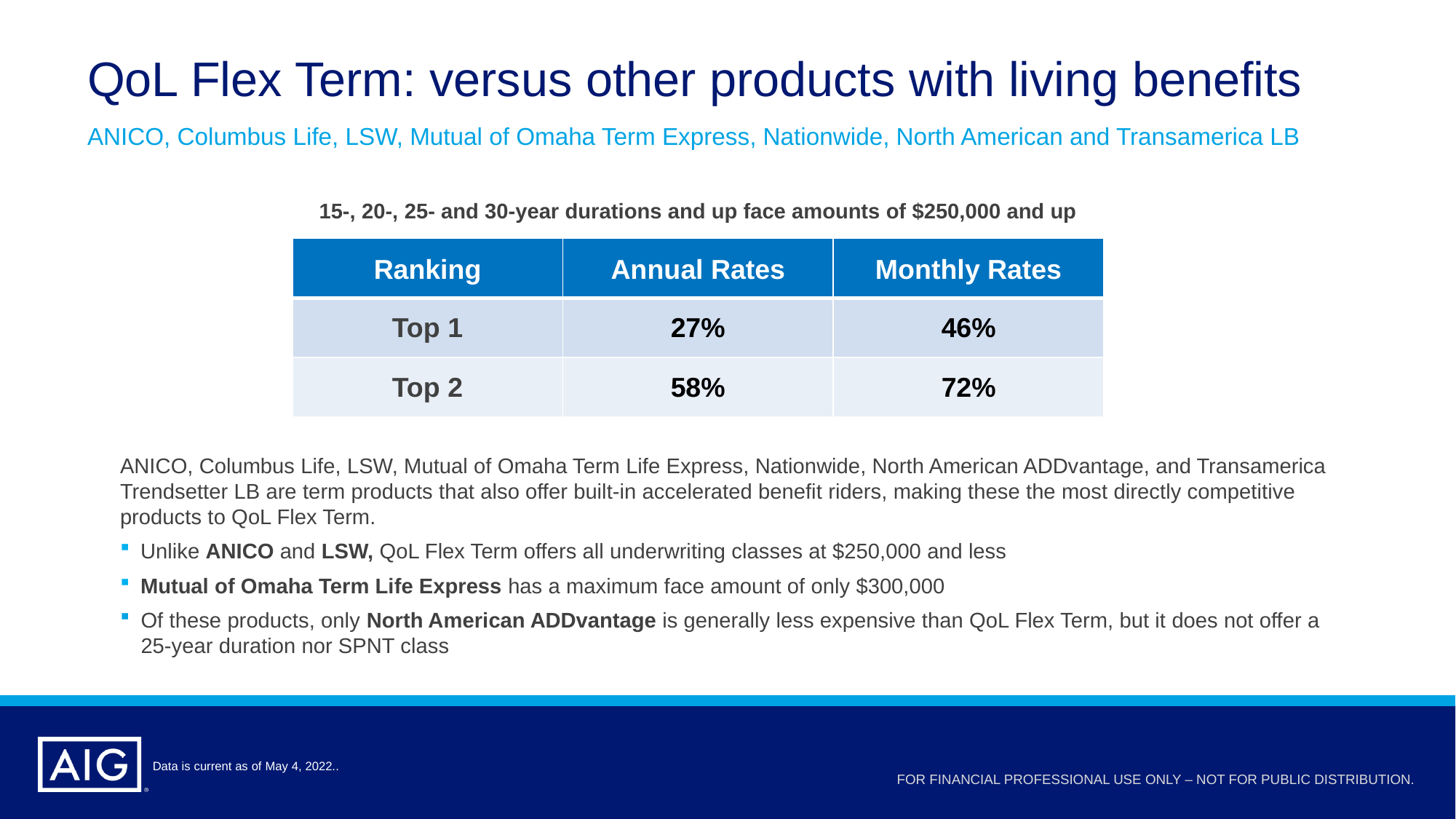

# QoL Flex Term: versus other products with living benefits
ANICO, Columbus Life, LSW, Mutual of Omaha Term Express, Nationwide, North American and Transamerica LB
15-, 20-, 25- and 30-year durations and up face amounts of $250,000 and up
| Ranking | Annual Rates | Monthly Rates |
| --- | --- | --- |
| Top 1 | 27% | 46% |
| Top 2 | 58% | 72% |
ANICO, Columbus Life, LSW, Mutual of Omaha Term Life Express, Nationwide, North American ADDvantage, and Transamerica Trendsetter LB are term products that also offer built-in accelerated benefit riders, making these the most directly competitive products to QoL Flex Term.
Unlike ANICO and LSW, QoL Flex Term offers all underwriting classes at $250,000 and less
Mutual of Omaha Term Life Express has a maximum face amount of only $300,000
Of these products, only North American ADDvantage is generally less expensive than QoL Flex Term, but it does not offer a 25-year duration nor SPNT class

Data is current as of May 4, 2022..